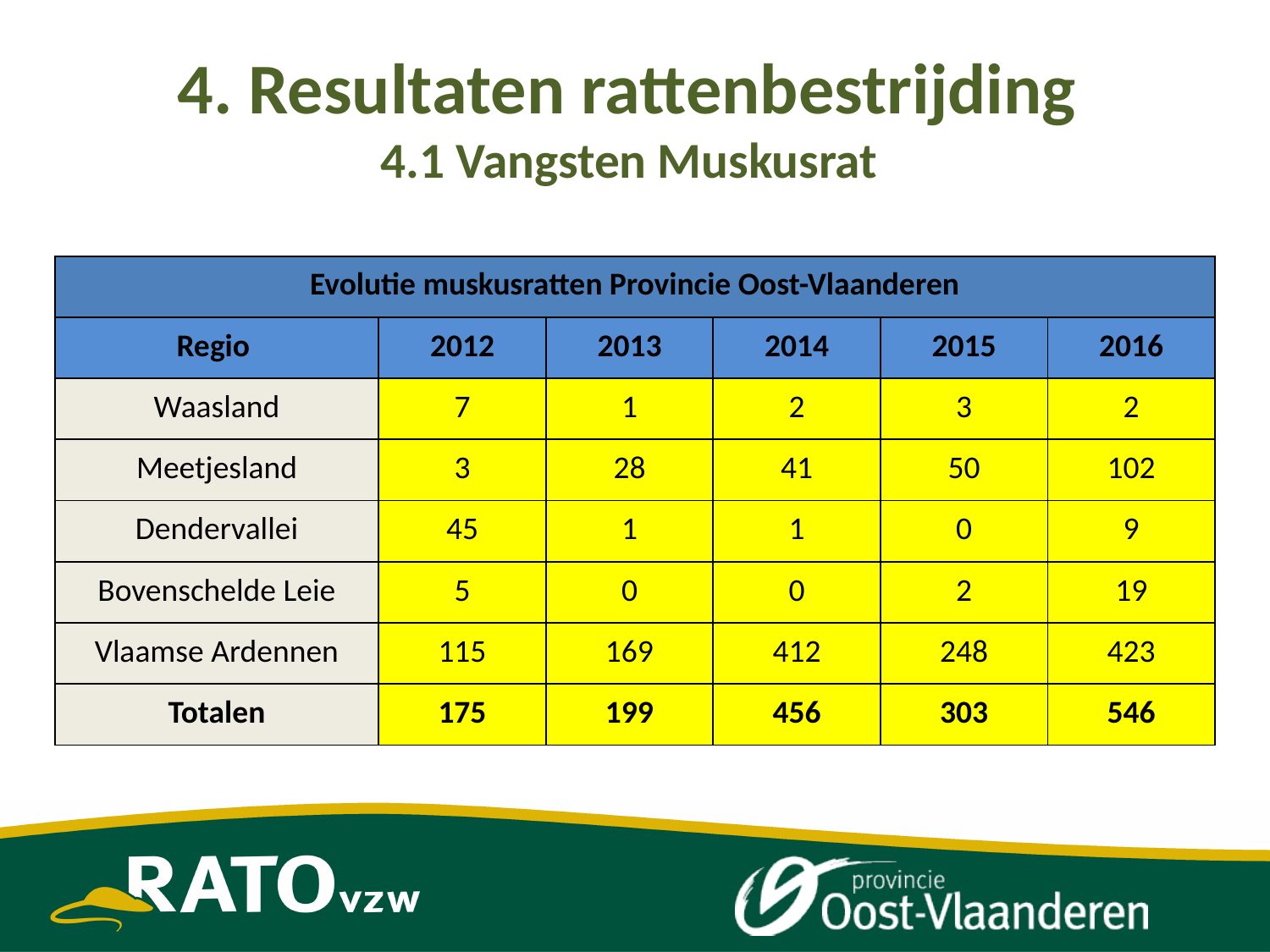

# 4. Resultaten rattenbestrijding 4.1 Vangsten Muskusrat
| Evolutie muskusratten Provincie Oost-Vlaanderen |  |  |  |  |  |
| --- | --- | --- | --- | --- | --- |
| Regio | 2012 | 2013 | 2014 | 2015 | 2016 |
| Waasland | 7 | 1 | 2 | 3 | 2 |
| Meetjesland | 3 | 28 | 41 | 50 | 102 |
| Dendervallei | 45 | 1 | 1 | 0 | 9 |
| Bovenschelde Leie | 5 | 0 | 0 | 2 | 19 |
| Vlaamse Ardennen | 115 | 169 | 412 | 248 | 423 |
| Totalen | 175 | 199 | 456 | 303 | 546 |